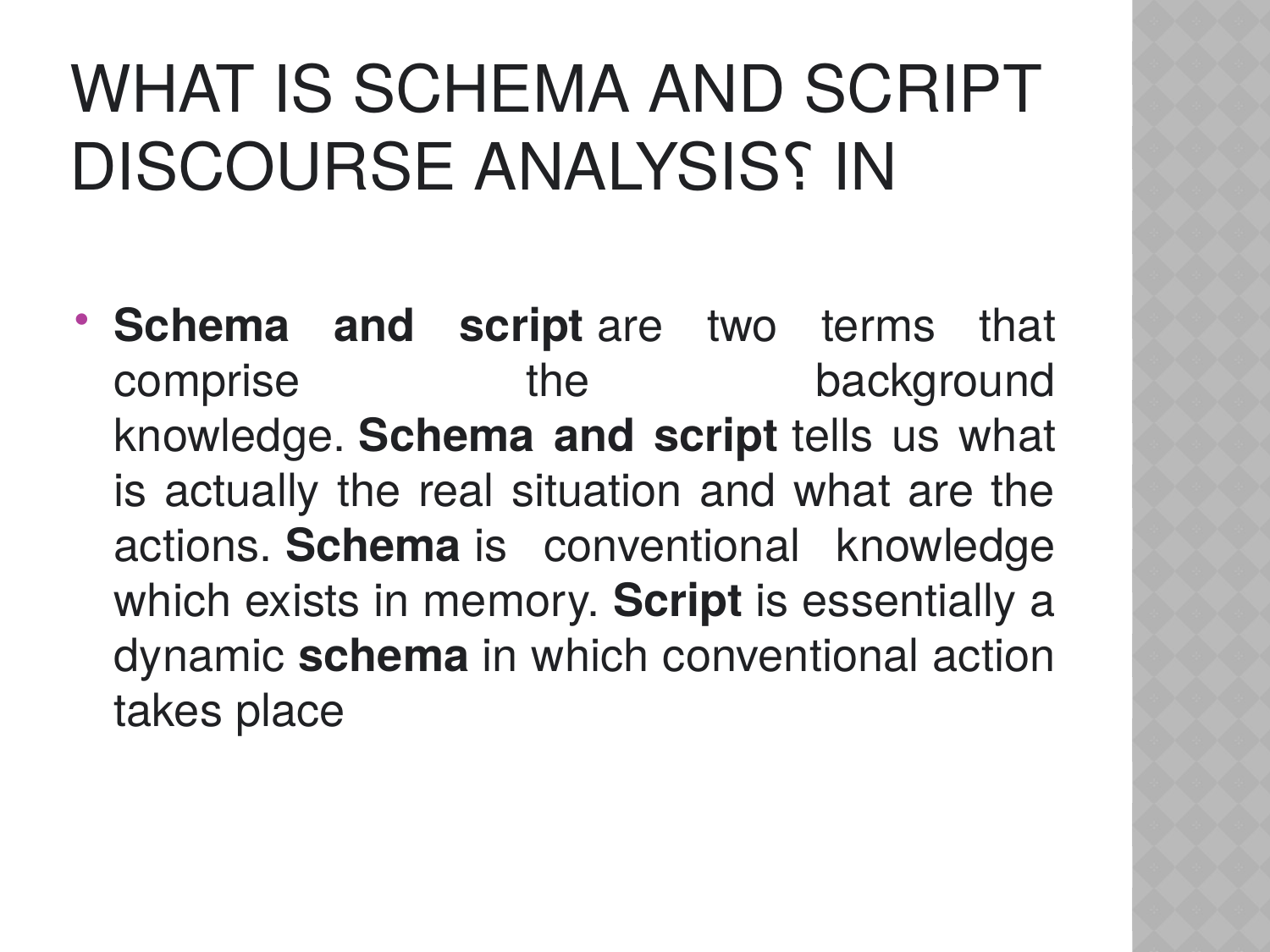

# What is schema and script in ؟discourse analysis

Schema and script are two terms that comprise the background knowledge. Schema and script tells us what is actually the real situation and what are the actions. Schema is conventional knowledge which exists in memory. Script is essentially a dynamic schema in which conventional action takes place